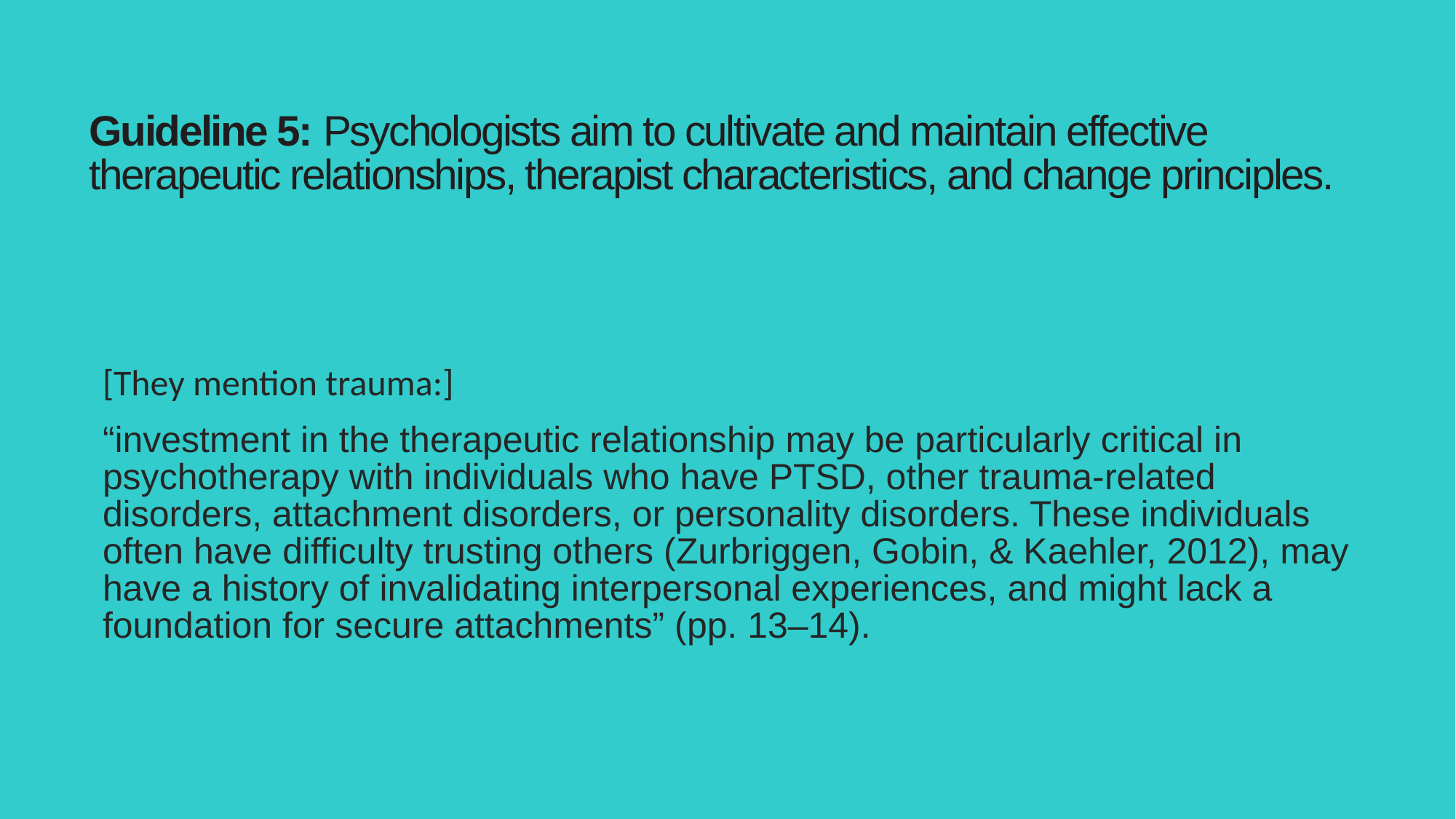

# Guideline 5: Psychologists aim to cultivate and maintain effective therapeutic relationships, therapist characteristics, and change principles.

[They mention trauma:]
“investment in the therapeutic relationship may be particularly critical in psychotherapy with individuals who have PTSD, other trauma-related disorders, attachment disorders, or personality disorders. These individuals often have difficulty trusting others (Zurbriggen, Gobin, & Kaehler, 2012), may have a history of invalidating interpersonal experiences, and might lack a foundation for secure attachments” (pp. 13–14).